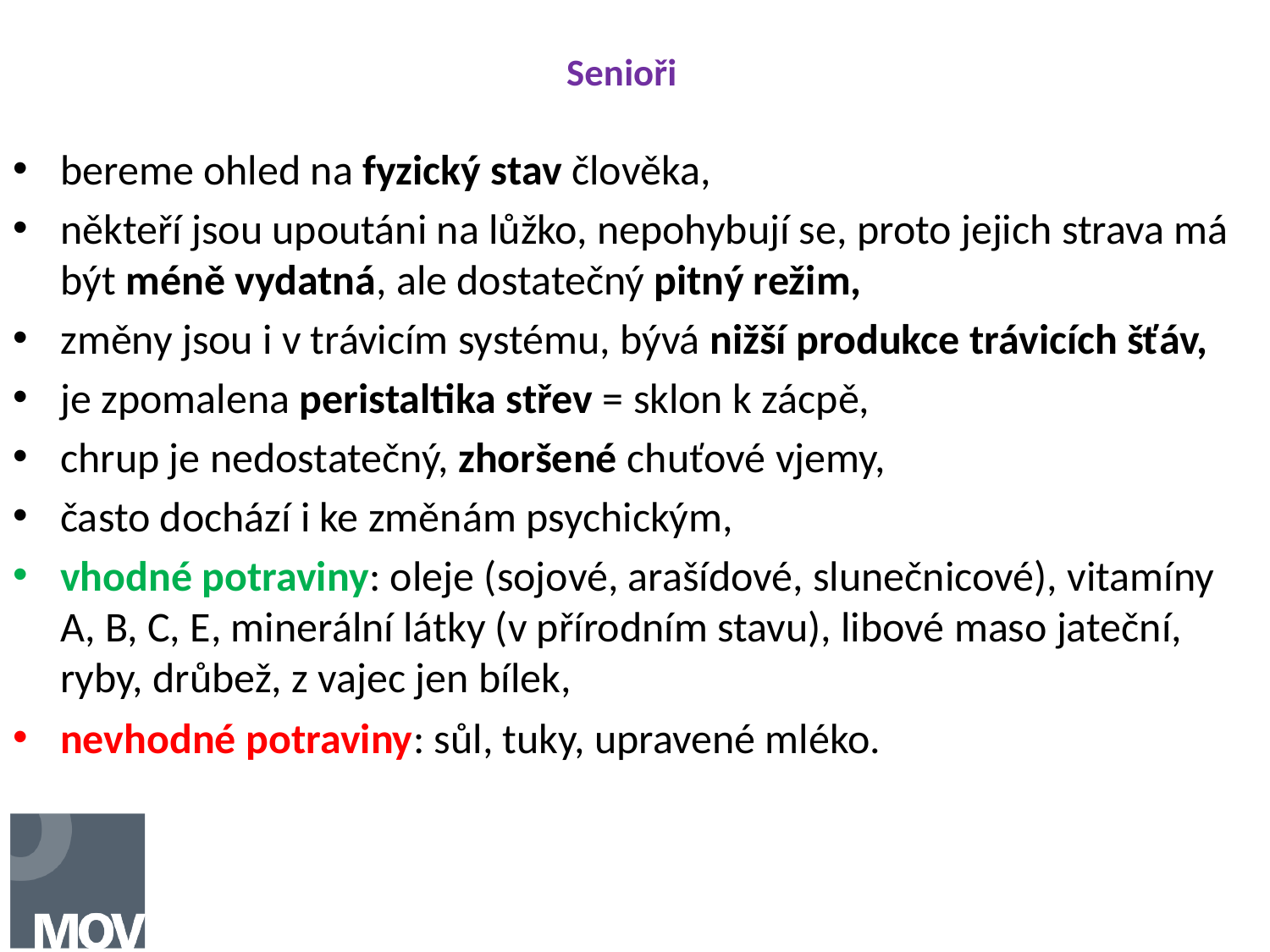

# Senioři
bereme ohled na fyzický stav člověka,
někteří jsou upoutáni na lůžko, nepohybují se, proto jejich strava má být méně vydatná, ale dostatečný pitný režim,
změny jsou i v trávicím systému, bývá nižší produkce trávicích šťáv,
je zpomalena peristaltika střev = sklon k zácpě,
chrup je nedostatečný, zhoršené chuťové vjemy,
často dochází i ke změnám psychickým,
vhodné potraviny: oleje (sojové, arašídové, slunečnicové), vitamíny A, B, C, E, minerální látky (v přírodním stavu), libové maso jateční, ryby, drůbež, z vajec jen bílek,
nevhodné potraviny: sůl, tuky, upravené mléko.